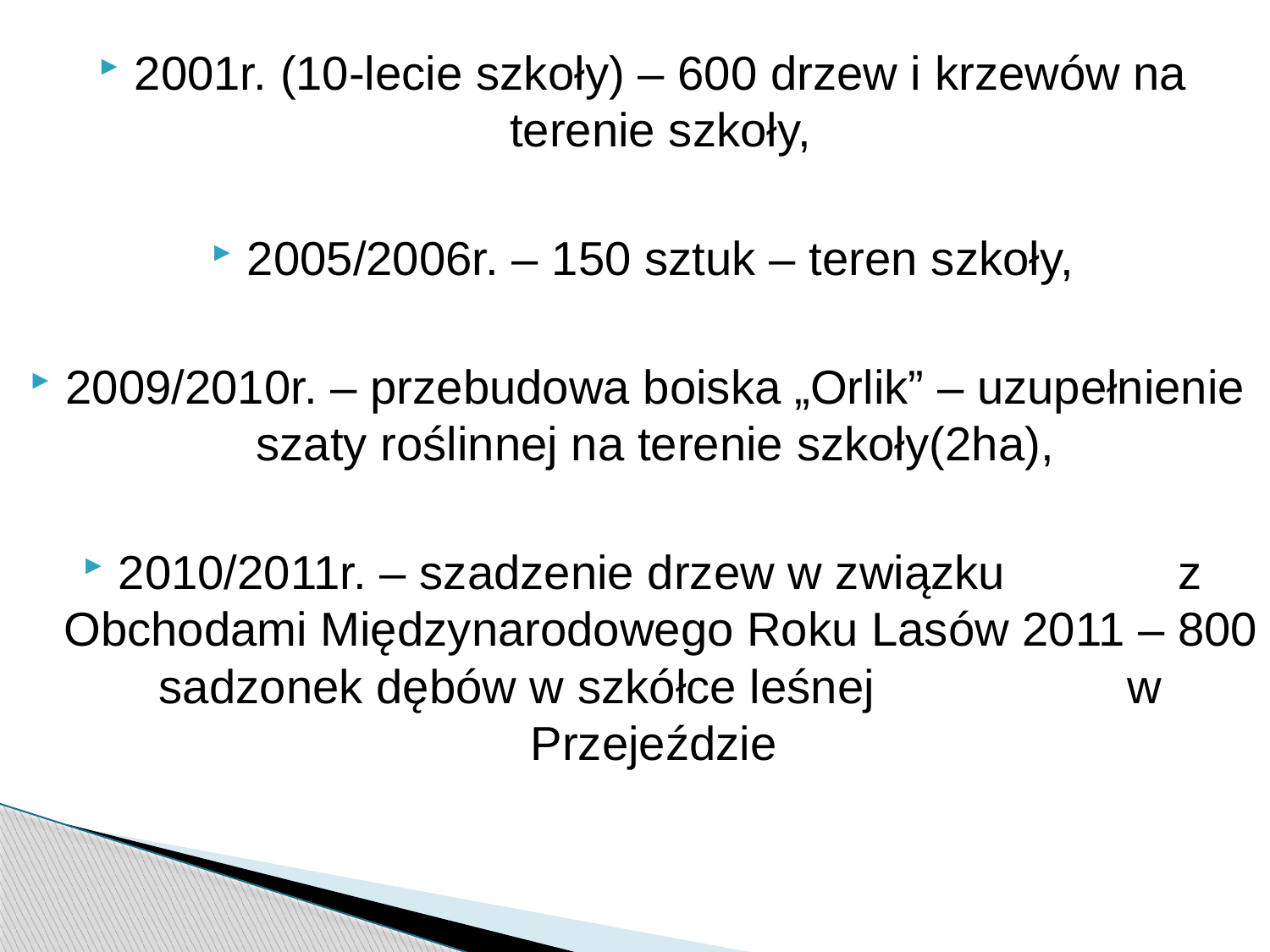

2001r. (10-lecie szkoły) – 600 drzew i krzewów na terenie szkoły,

2005/2006r. – 150 sztuk – teren szkoły,

2009/2010r. – przebudowa boiska „Orlik” – uzupełnienie szaty roślinnej na terenie szkoły(2ha),

2010/2011r. – szadzenie drzew w związku             z Obchodami Międzynarodowego Roku Lasów 2011 – 800 sadzonek dębów w szkółce leśnej                   w Przejeździe